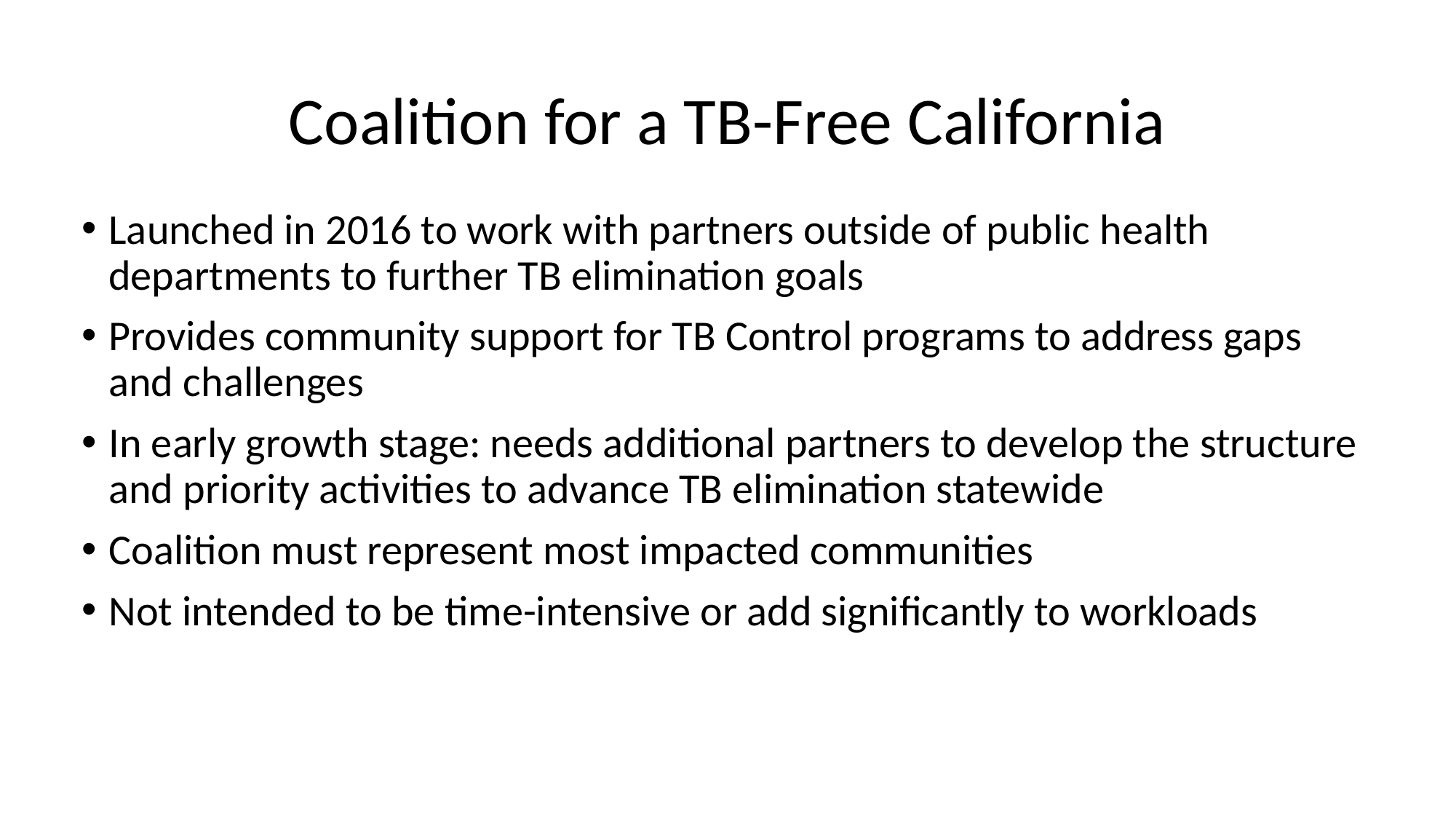

# Coalition for a TB-Free California
Launched in 2016 to work with partners outside of public health departments to further TB elimination goals
Provides community support for TB Control programs to address gaps and challenges
In early growth stage: needs additional partners to develop the structure and priority activities to advance TB elimination statewide
Coalition must represent most impacted communities
Not intended to be time-intensive or add significantly to workloads